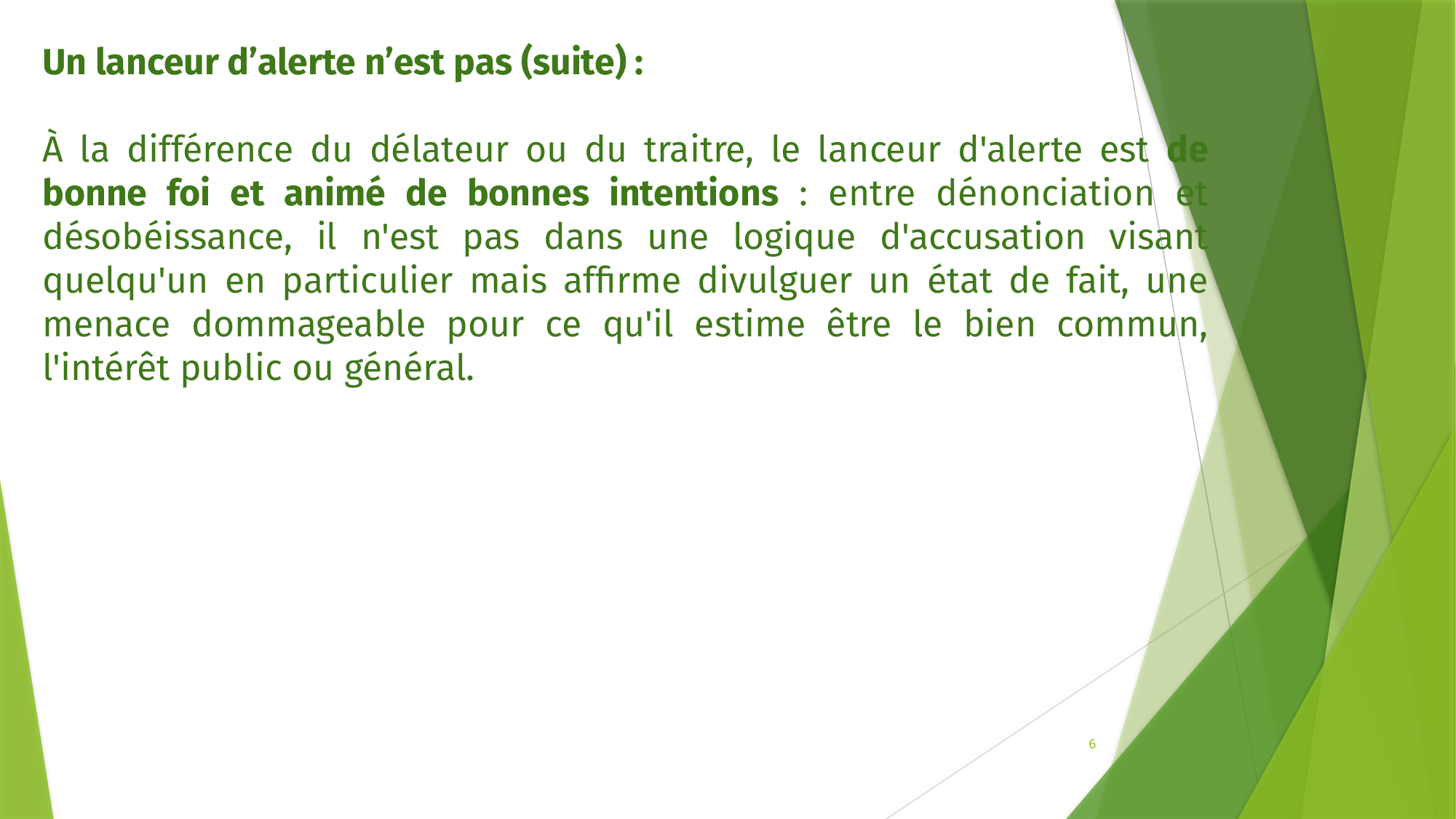

Un lanceur d’alerte n’est pas (suite) :

À la différence du délateur ou du traitre, le lanceur d'alerte est de bonne foi et animé de bonnes intentions : entre dénonciation et désobéissance, il n'est pas dans une logique d'accusation visant quelqu'un en particulier mais affirme divulguer un état de fait, une menace dommageable pour ce qu'il estime être le bien commun, l'intérêt public ou général.

6